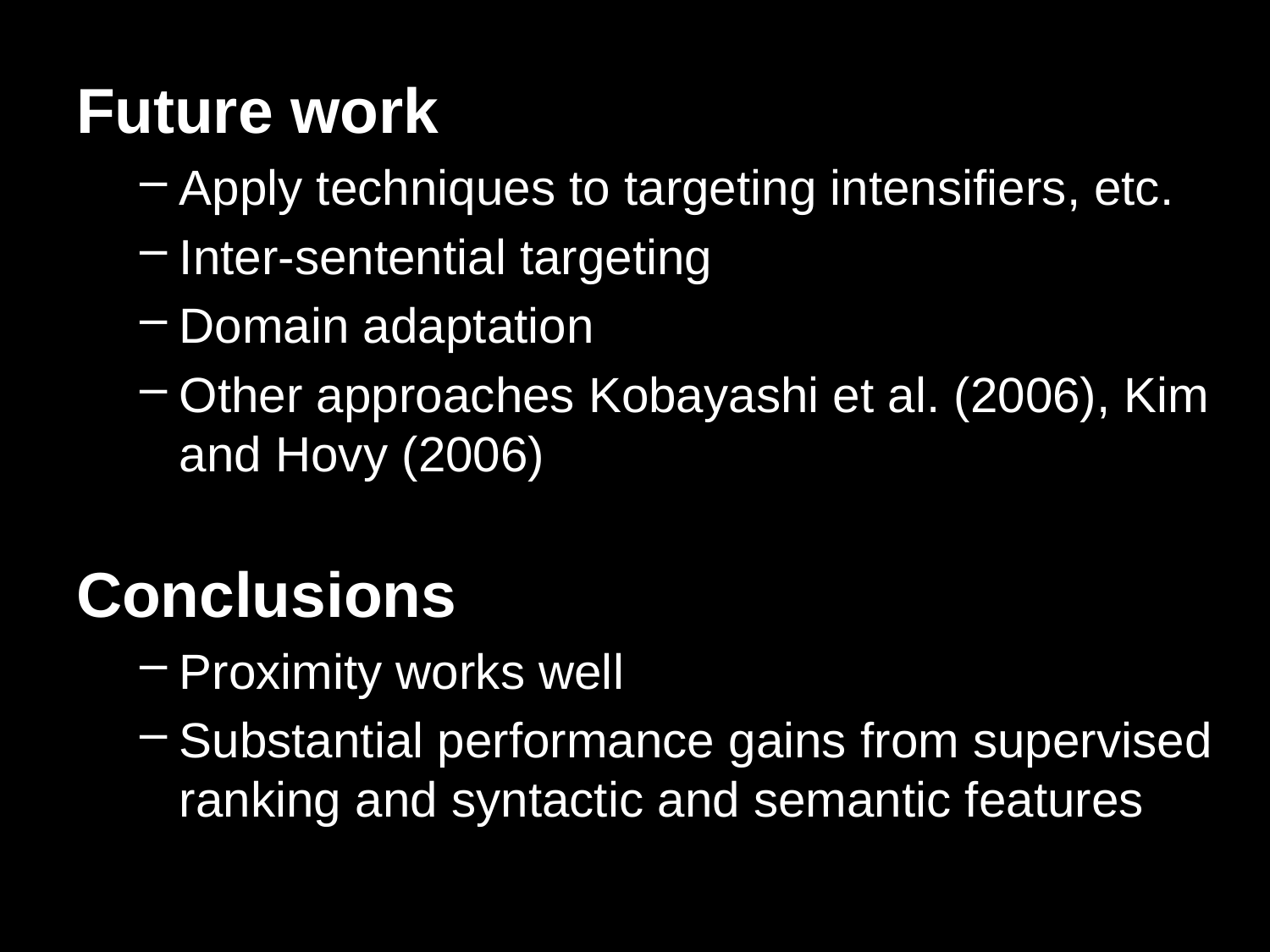

Future work
Apply techniques to targeting intensifiers, etc.
Inter-sentential targeting
Domain adaptation
Other approaches Kobayashi et al. (2006), Kim and Hovy (2006)
Conclusions
Proximity works well
Substantial performance gains from supervised ranking and syntactic and semantic features